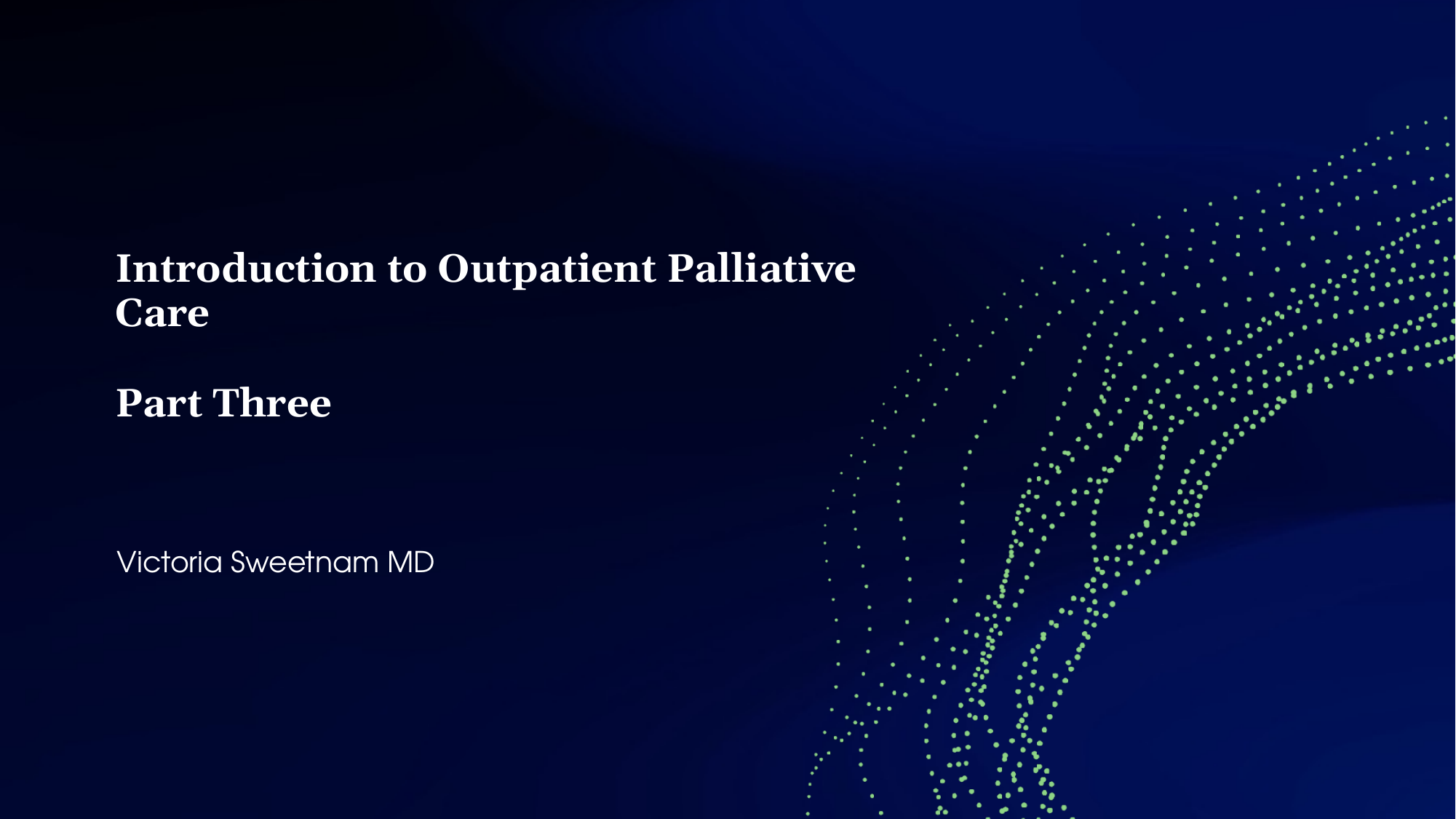

# Introduction to Outpatient Palliative Care Part Three
Victoria Sweetnam MD